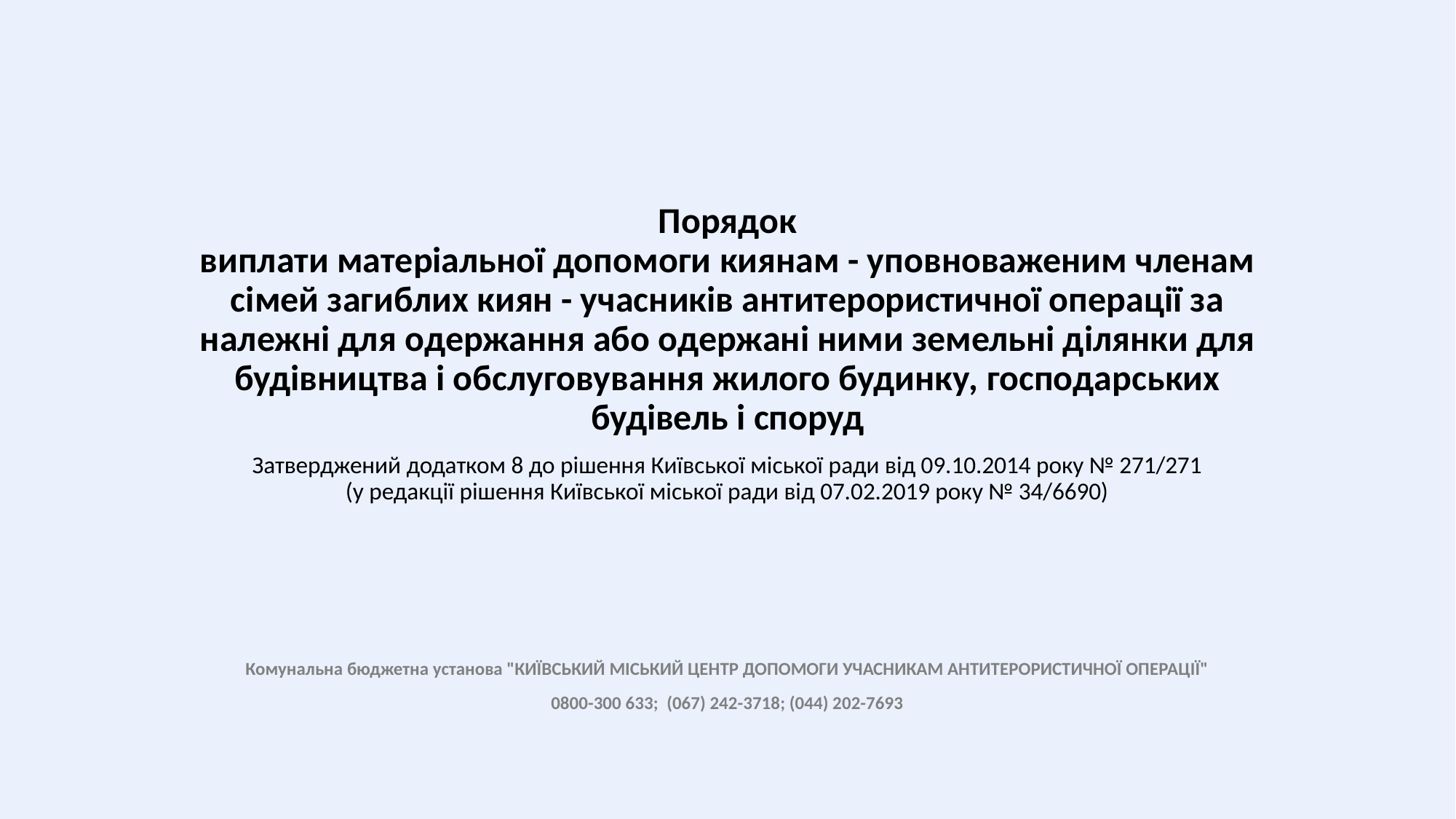

#

Порядок
виплати матеріальної допомоги киянам - уповноваженим членам сімей загиблих киян - учасників антитерористичної операції за належні для одержання або одержані ними земельні ділянки для будівництва і обслуговування жилого будинку, господарських будівель і споруд
Затверджений додатком 8 до рішення Київської міської ради від 09.10.2014 року № 271/271
(у редакції рішення Київської міської ради від 07.02.2019 року № 34/6690)

Комунальна бюджетна установа "КИЇВСЬКИЙ МІСЬКИЙ ЦЕНТР ДОПОМОГИ УЧАСНИКАМ АНТИТЕРОРИСТИЧНОЇ ОПЕРАЦІЇ"
0800-300 633;  (067) 242-3718; (044) 202-7693